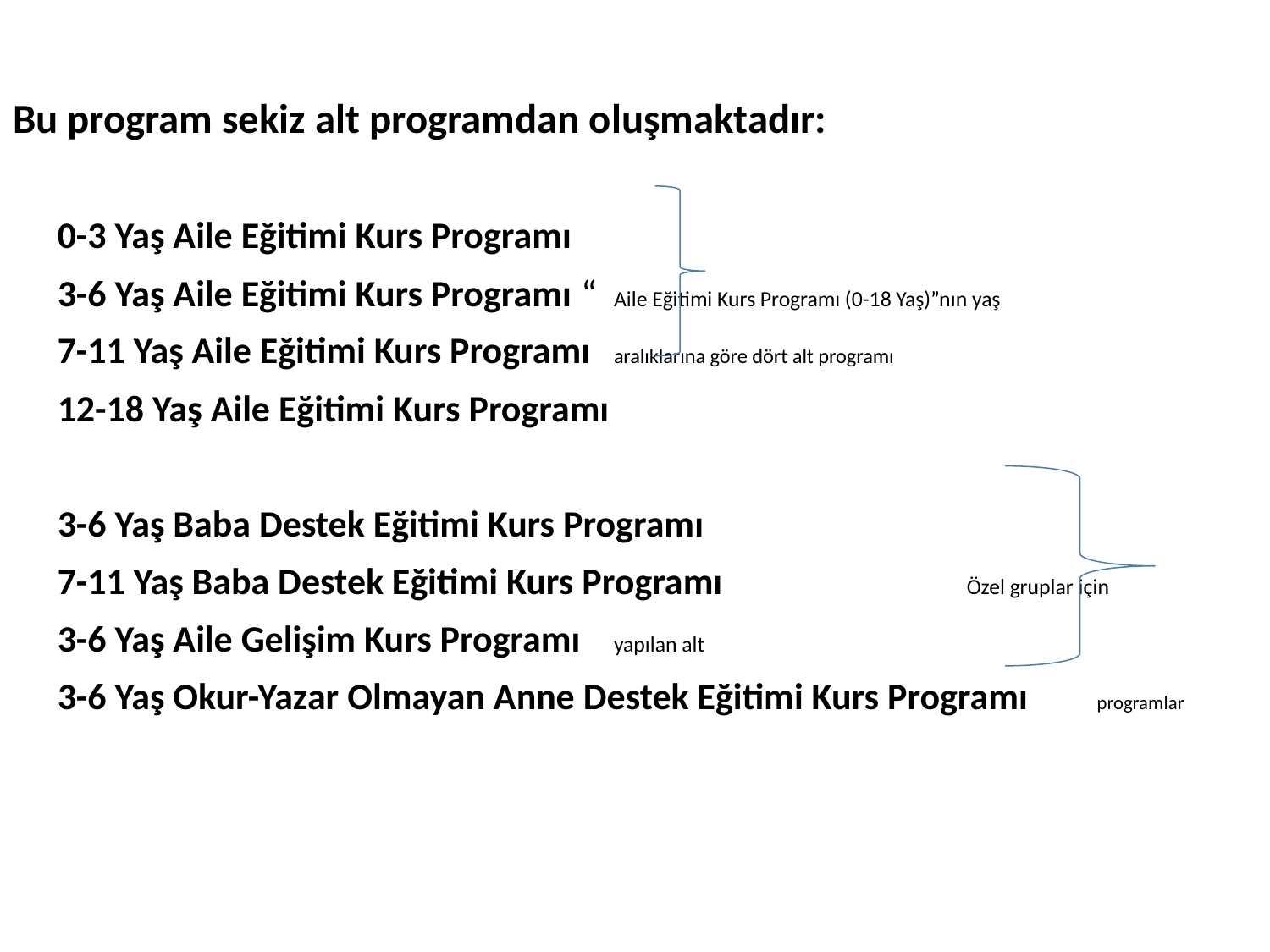

Bu program sekiz alt programdan oluşmaktadır:

	0-3 Yaş Aile Eğitimi Kurs Programı
	3-6 Yaş Aile Eğitimi Kurs Programı “		Aile Eğitimi Kurs Programı (0-18 Yaş)”nın yaş
	7-11 Yaş Aile Eğitimi Kurs Programı 		aralıklarına göre dört alt programı
	12-18 Yaş Aile Eğitimi Kurs Programı

	3-6 Yaş Baba Destek Eğitimi Kurs Programı
	7-11 Yaş Baba Destek Eğitimi Kurs Programı 		                  Özel gruplar için
	3-6 Yaş Aile Gelişim Kurs Programı 					yapılan alt
	3-6 Yaş Okur-Yazar Olmayan Anne Destek Eğitimi Kurs Programı        programlar